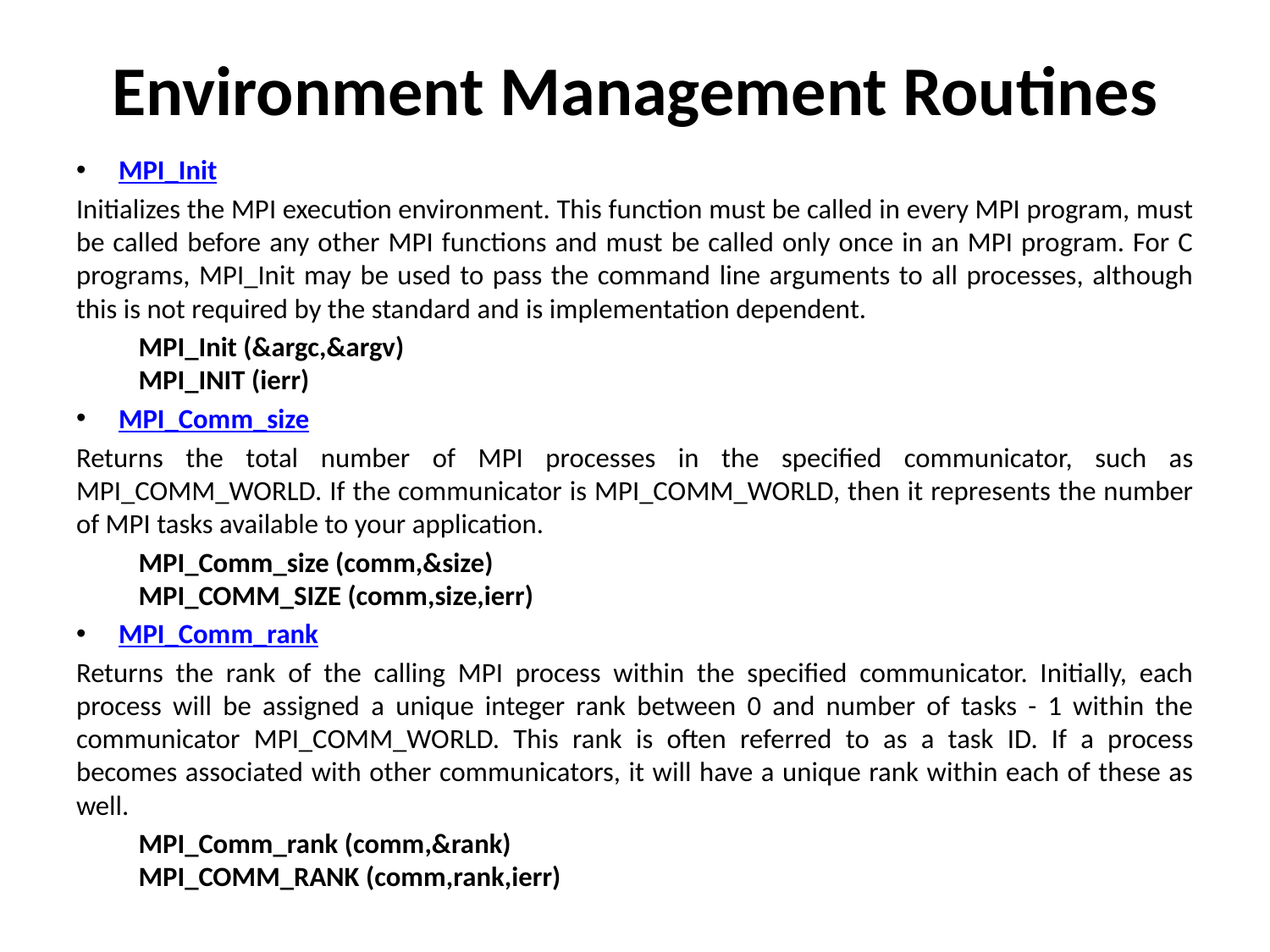

# Environment Management Routines
MPI_Init
Initializes the MPI execution environment. This function must be called in every MPI program, must be called before any other MPI functions and must be called only once in an MPI program. For C programs, MPI_Init may be used to pass the command line arguments to all processes, although this is not required by the standard and is implementation dependent.
	MPI_Init (&argc,&argv) 
	MPI_INIT (ierr)
MPI_Comm_size
Returns the total number of MPI processes in the specified communicator, such as MPI_COMM_WORLD. If the communicator is MPI_COMM_WORLD, then it represents the number of MPI tasks available to your application.
	MPI_Comm_size (comm,&size) 
	MPI_COMM_SIZE (comm,size,ierr)
MPI_Comm_rank
Returns the rank of the calling MPI process within the specified communicator. Initially, each process will be assigned a unique integer rank between 0 and number of tasks - 1 within the communicator MPI_COMM_WORLD. This rank is often referred to as a task ID. If a process becomes associated with other communicators, it will have a unique rank within each of these as well.
	MPI_Comm_rank (comm,&rank) 
	MPI_COMM_RANK (comm,rank,ierr)